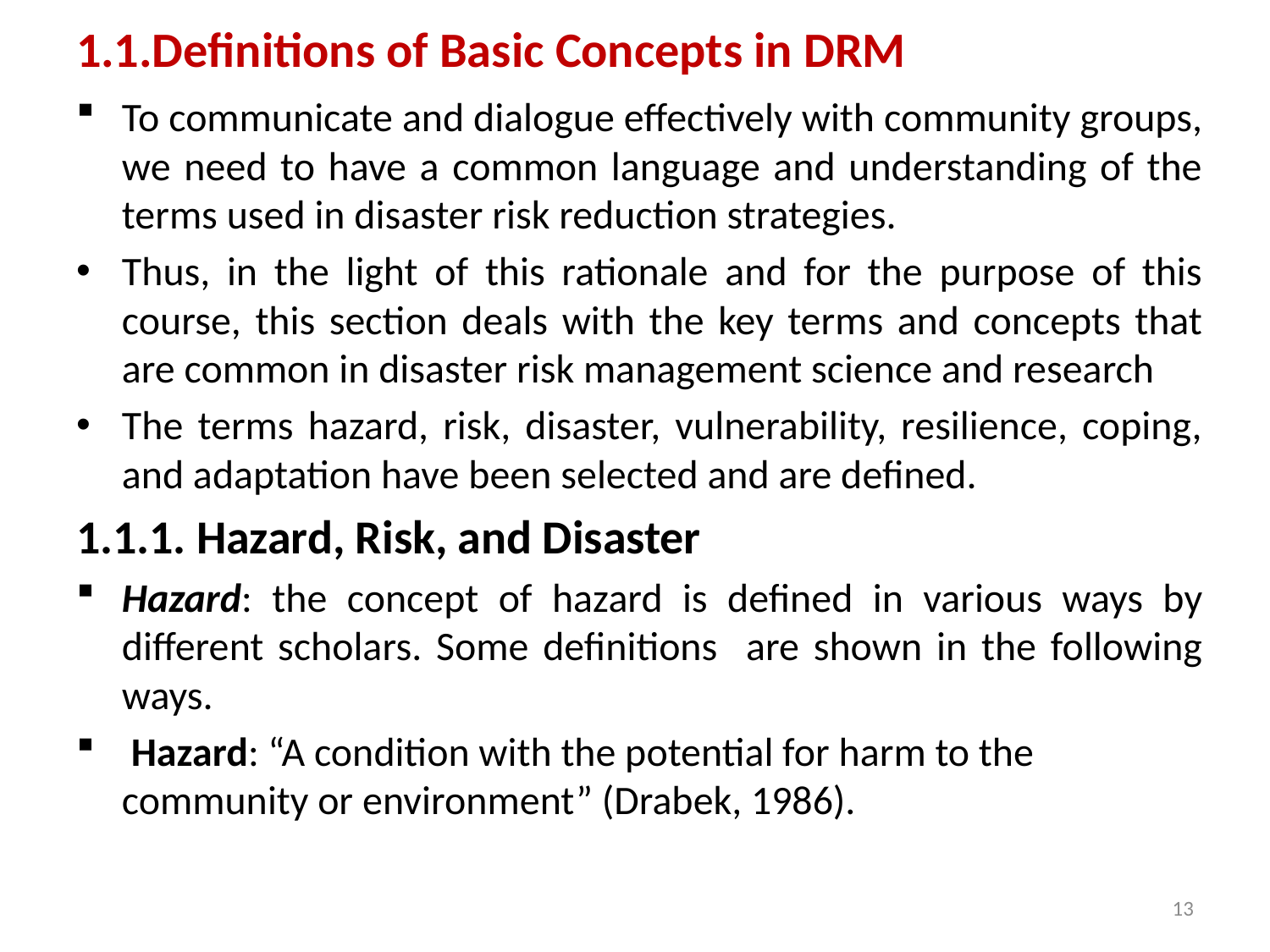

# 1.1.Definitions of Basic Concepts in DRM
To communicate and dialogue effectively with community groups, we need to have a common language and understanding of the terms used in disaster risk reduction strategies.
Thus, in the light of this rationale and for the purpose of this course, this section deals with the key terms and concepts that are common in disaster risk management science and research
The terms hazard, risk, disaster, vulnerability, resilience, coping, and adaptation have been selected and are defined.
1.1.1. Hazard, Risk, and Disaster
Hazard: the concept of hazard is defined in various ways by different scholars. Some definitions  are shown in the following ways.
 Hazard: “A condition with the potential for harm to the community or environment” (Drabek, 1986).
13